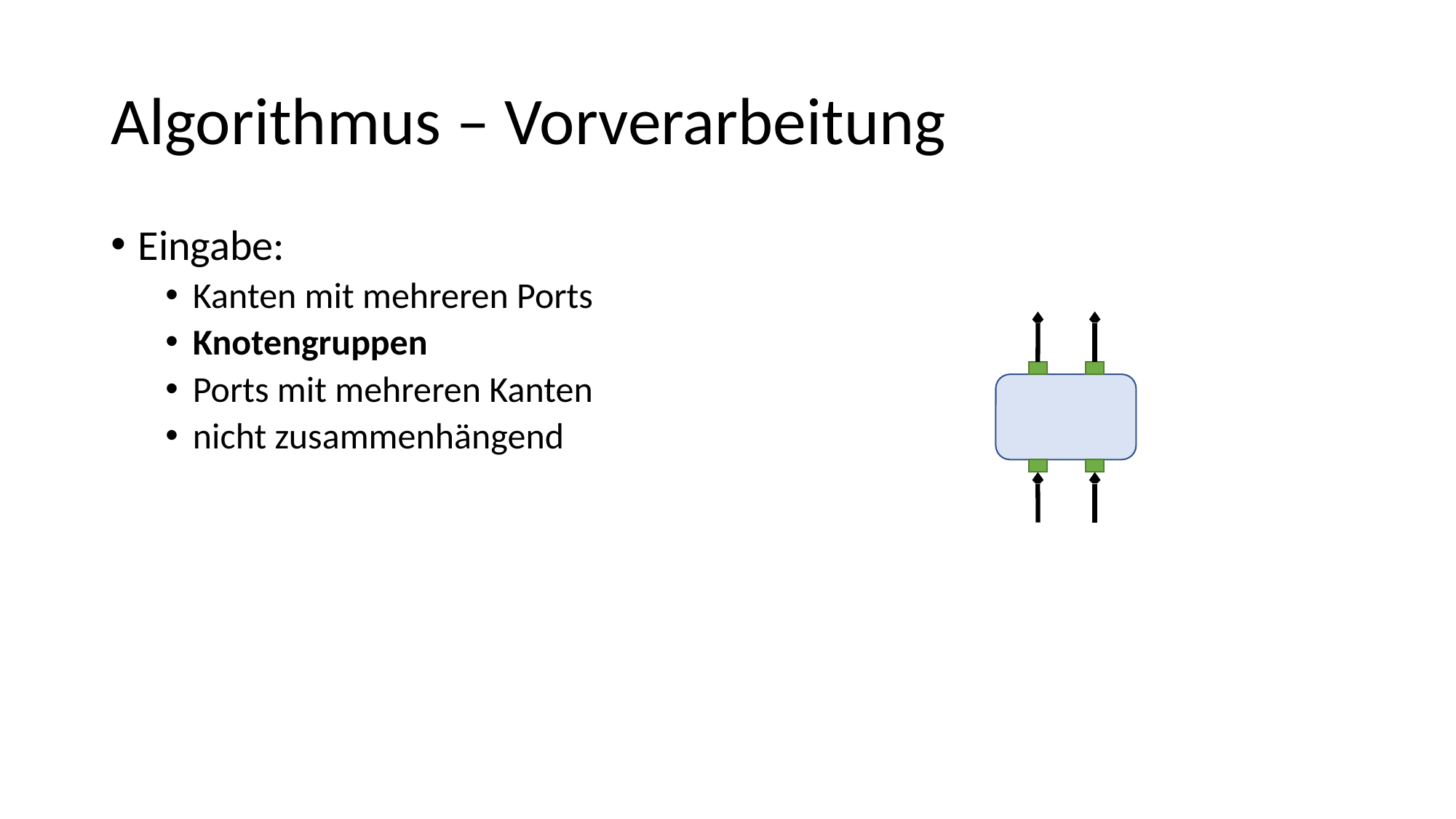

# Algorithmus – Vorverarbeitung
Eingabe:
Kanten mit mehreren Ports
Knotengruppen
Ports mit mehreren Kanten
nicht zusammenhängend

48